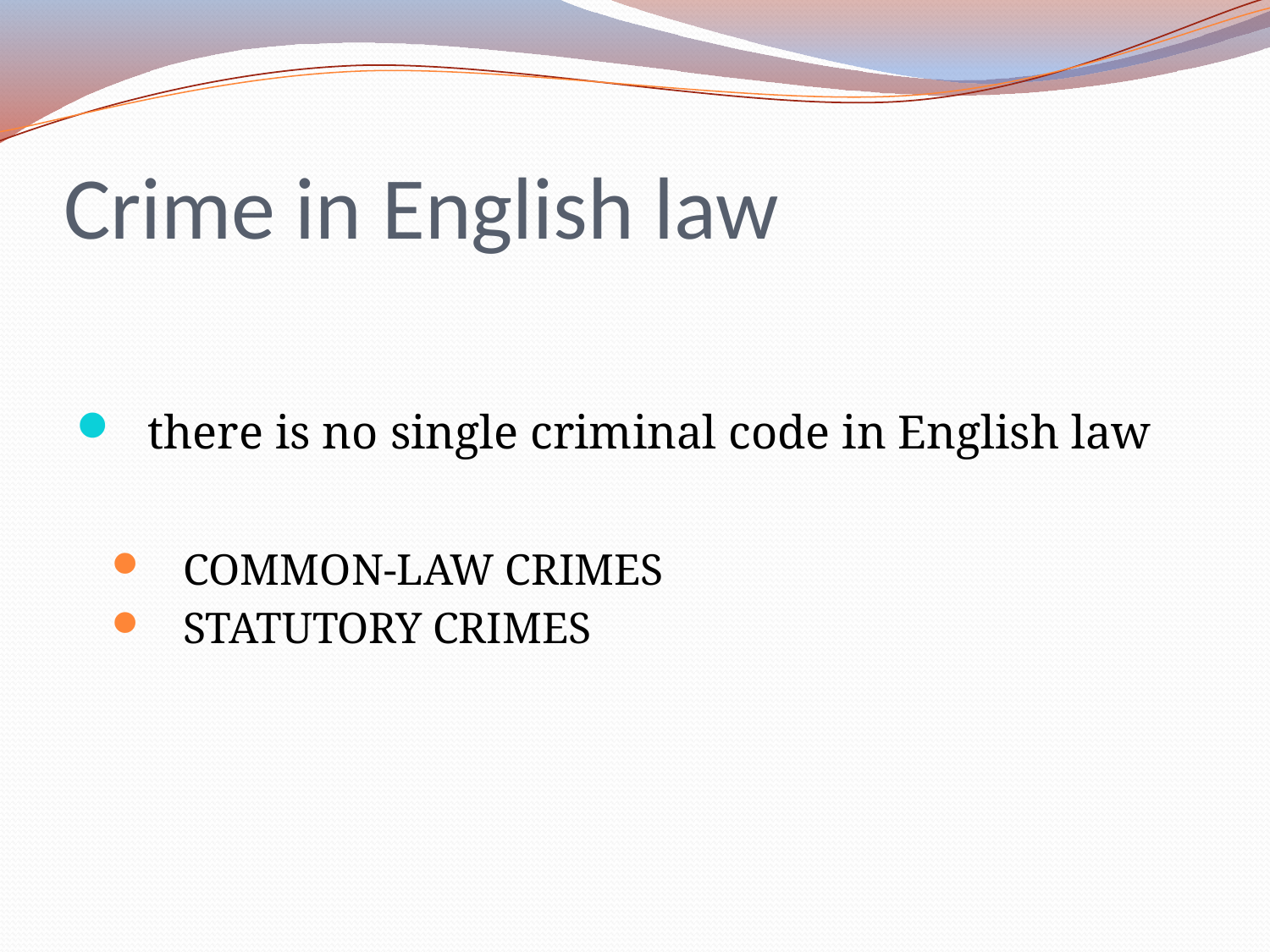

# Crime in English law

there is no single criminal code in English law

COMMON-LAW CRIMES
STATUTORY CRIMES